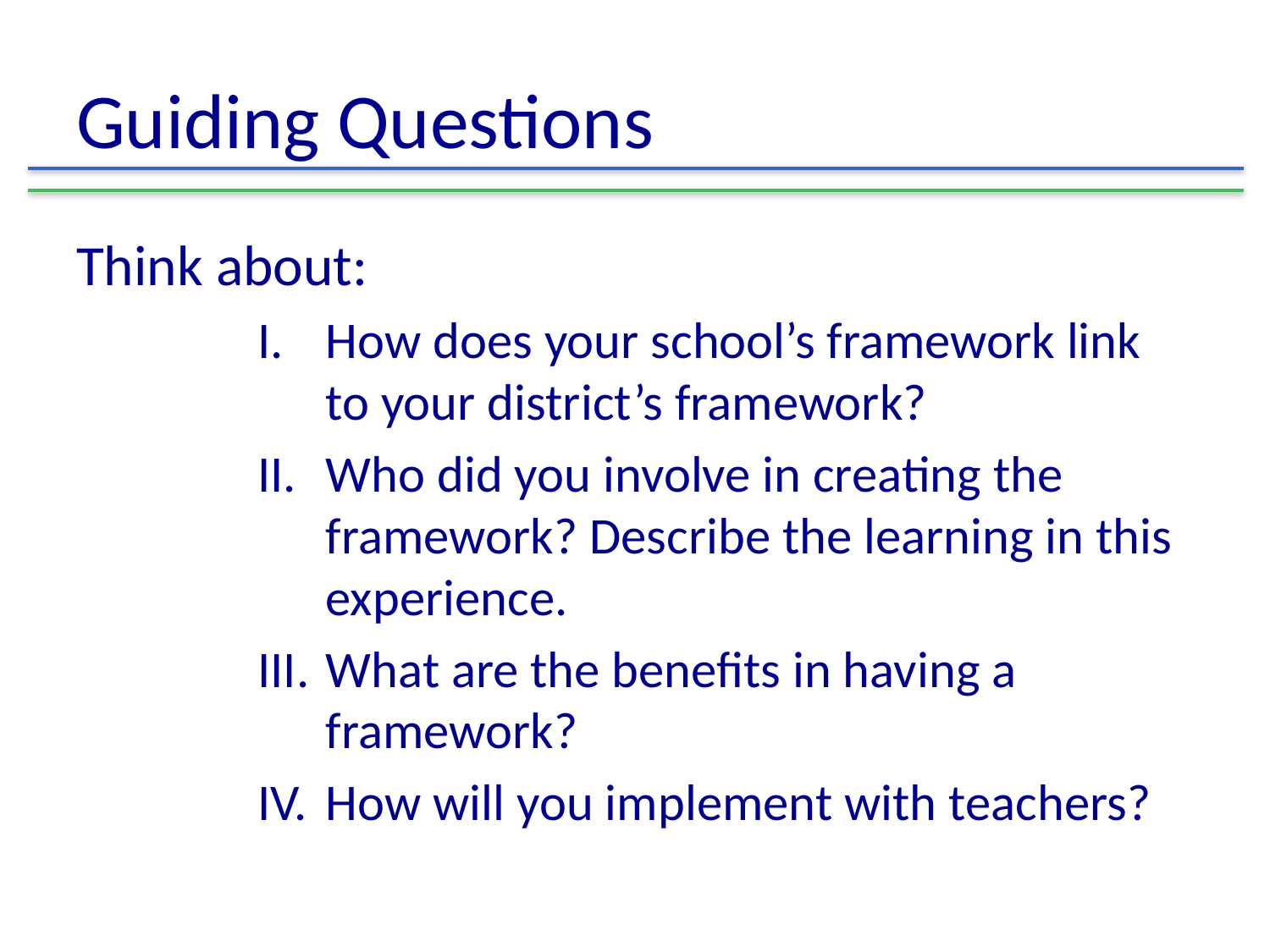

# Guiding Questions
Think about:
How does your school’s framework link to your district’s framework?
Who did you involve in creating the framework? Describe the learning in this experience.
What are the benefits in having a framework?
How will you implement with teachers?